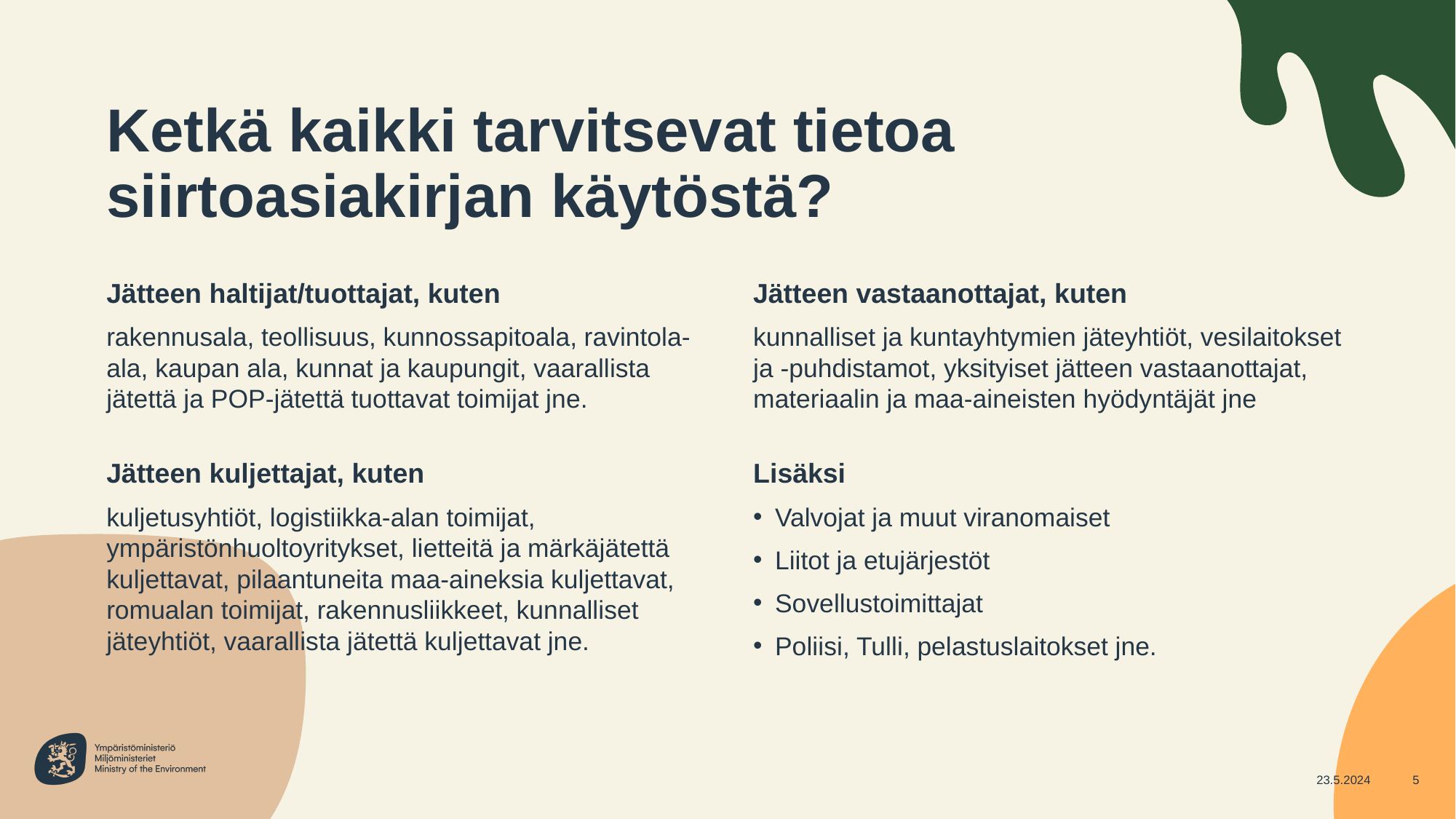

# Ketkä kaikki tarvitsevat tietoa siirtoasiakirjan käytöstä?
Jätteen haltijat/tuottajat, kuten
rakennusala, teollisuus, kunnossapitoala, ravintola-ala, kaupan ala, kunnat ja kaupungit, vaarallista jätettä ja POP-jätettä tuottavat toimijat jne.

Jätteen kuljettajat, kuten
kuljetusyhtiöt, logistiikka-alan toimijat, ympäristönhuoltoyritykset, lietteitä ja märkäjätettä kuljettavat, pilaantuneita maa-aineksia kuljettavat, romualan toimijat, rakennusliikkeet, kunnalliset jäteyhtiöt, vaarallista jätettä kuljettavat jne.

Jätteen vastaanottajat, kuten
kunnalliset ja kuntayhtymien jäteyhtiöt, vesilaitokset ja -puhdistamot, yksityiset jätteen vastaanottajat, materiaalin ja maa-aineisten hyödyntäjät jne

Lisäksi
Valvojat ja muut viranomaiset
Liitot ja etujärjestöt
Sovellustoimittajat
Poliisi, Tulli, pelastuslaitokset jne.

23.5.2024
5